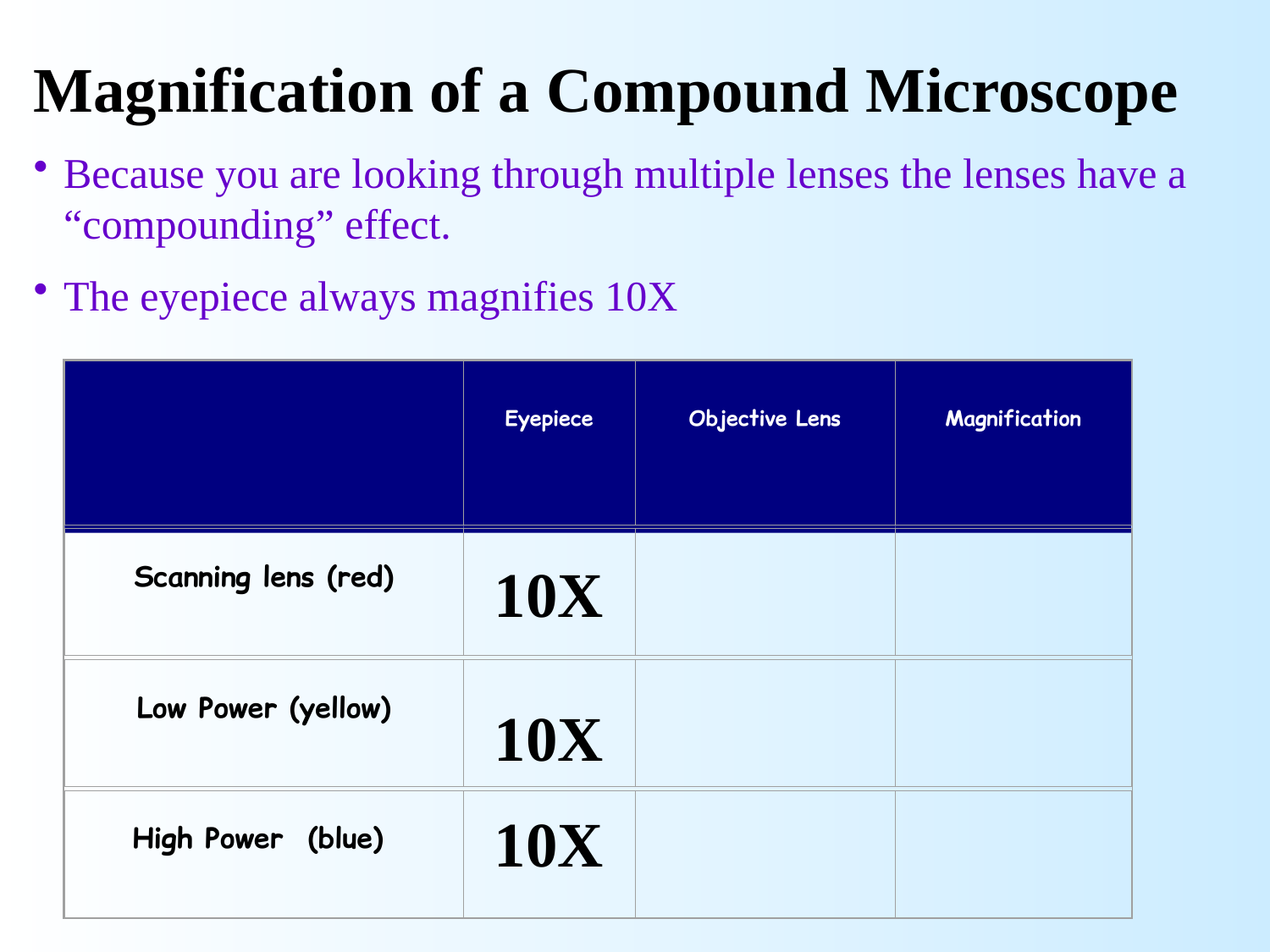

Magnification of a Compound Microscope
Because you are looking through multiple lenses the lenses have a “compounding” effect.
The eyepiece always magnifies 10X

Eyepiece

Objective Lens

Magnification

Scanning lens (red)

10X

Low Power (yellow)

10X

High Power  (blue)

10X